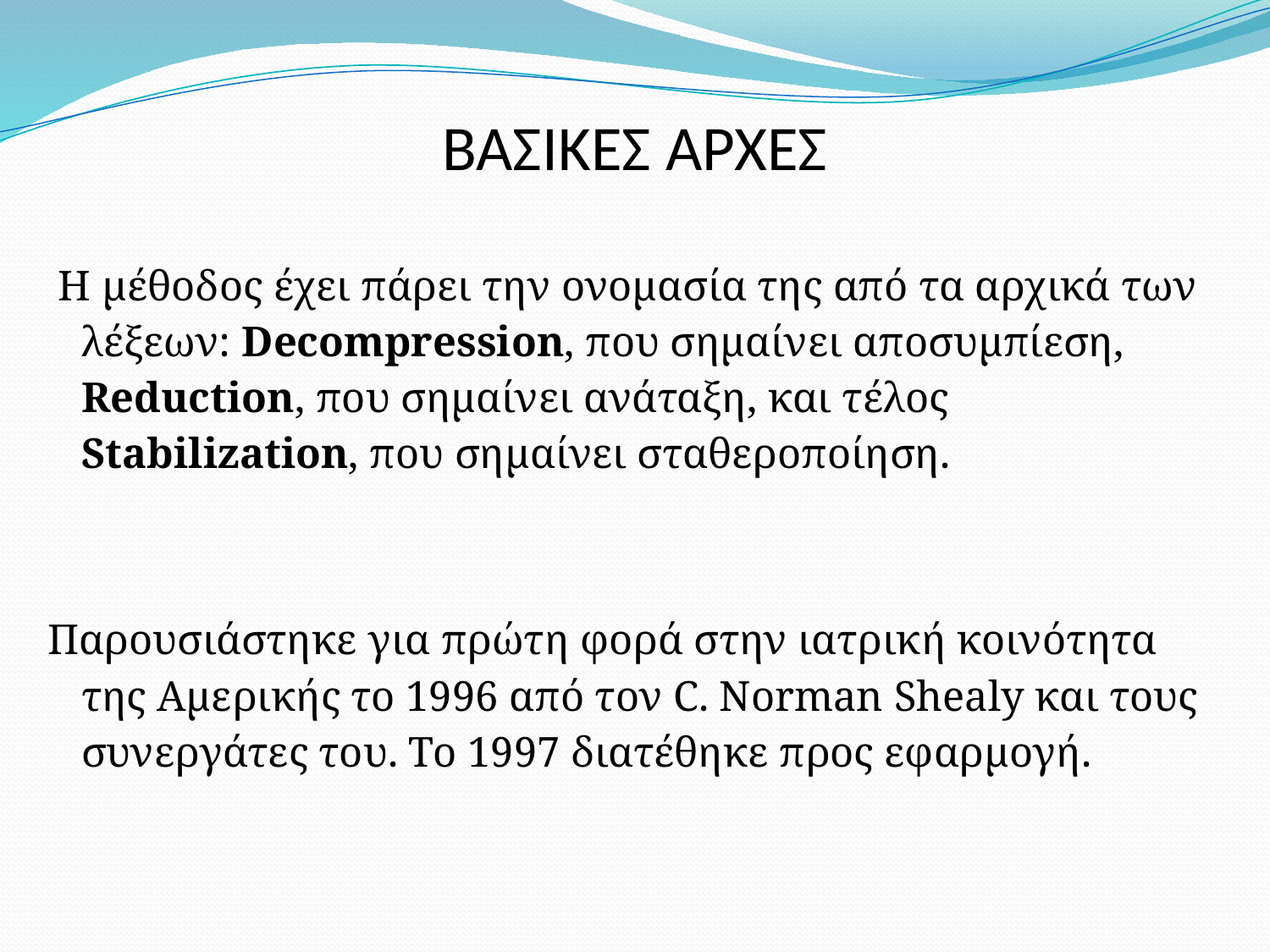

# ΒΑΣΙΚΕΣ ΑΡΧΕΣ

 Η μέθοδος έχει πάρει την ονομασία της από τα αρχικά των  λέξεων: Decompression, που σημαίνει αποσυμπίεση, 
Reduction, που σημαίνει ανάταξη, και τέλος 
Stabilization, που σημαίνει σταθεροποίηση.

Παρουσιάστηκε για πρώτη φορά στην ιατρική κοινότητα της Αμερικής το 1996 από τον C. Norman Shealy και τους συνεργάτες του. Το 1997 διατέθηκε προς εφαρμογή.